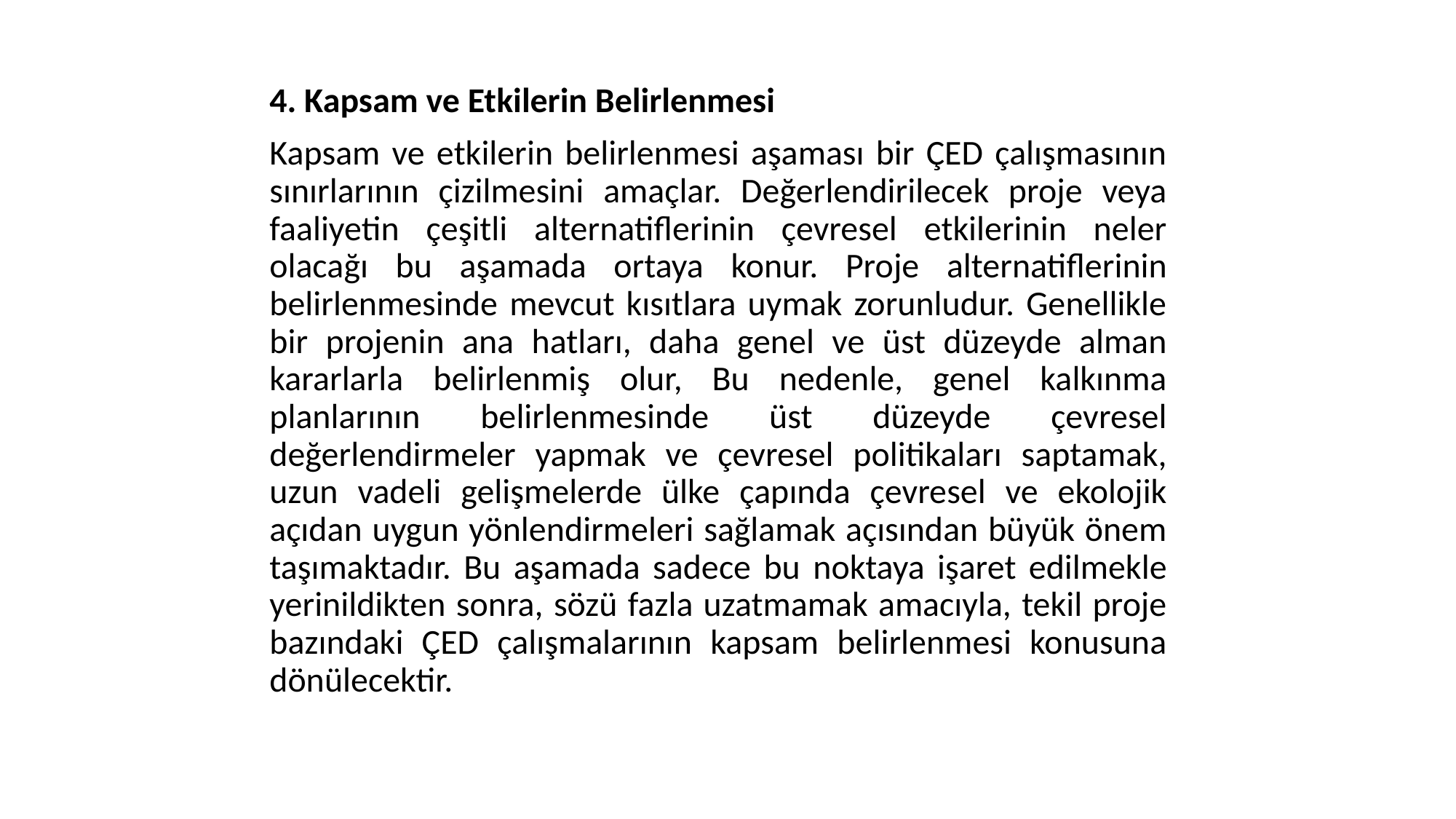

4. Kapsam ve Etkilerin Belirlenmesi
Kapsam ve etkilerin belirlenmesi aşaması bir ÇED çalışmasının sınırlarının çizilmesini amaçlar. Değerlendirilecek proje veya faaliyetin çeşitli alternatiflerinin çevresel etkilerinin neler olacağı bu aşamada ortaya konur. Proje alternatiflerinin belirlenmesinde mevcut kısıtlara uymak zorunludur. Genellikle bir projenin ana hatları, daha genel ve üst düzeyde alman kararlarla belirlenmiş olur, Bu nedenle, genel kalkınma planlarının belirlenmesinde üst düzeyde çevresel değerlendirmeler yapmak ve çevresel politikaları saptamak, uzun vadeli gelişmelerde ülke çapında çevresel ve ekolojik açıdan uygun yönlendirmeleri sağlamak açısından büyük önem taşımaktadır. Bu aşamada sadece bu noktaya işaret edilmekle yerinildikten sonra, sözü fazla uzatmamak amacıyla, tekil proje bazındaki ÇED çalışmalarının kapsam belirlenmesi konusuna dönülecektir.